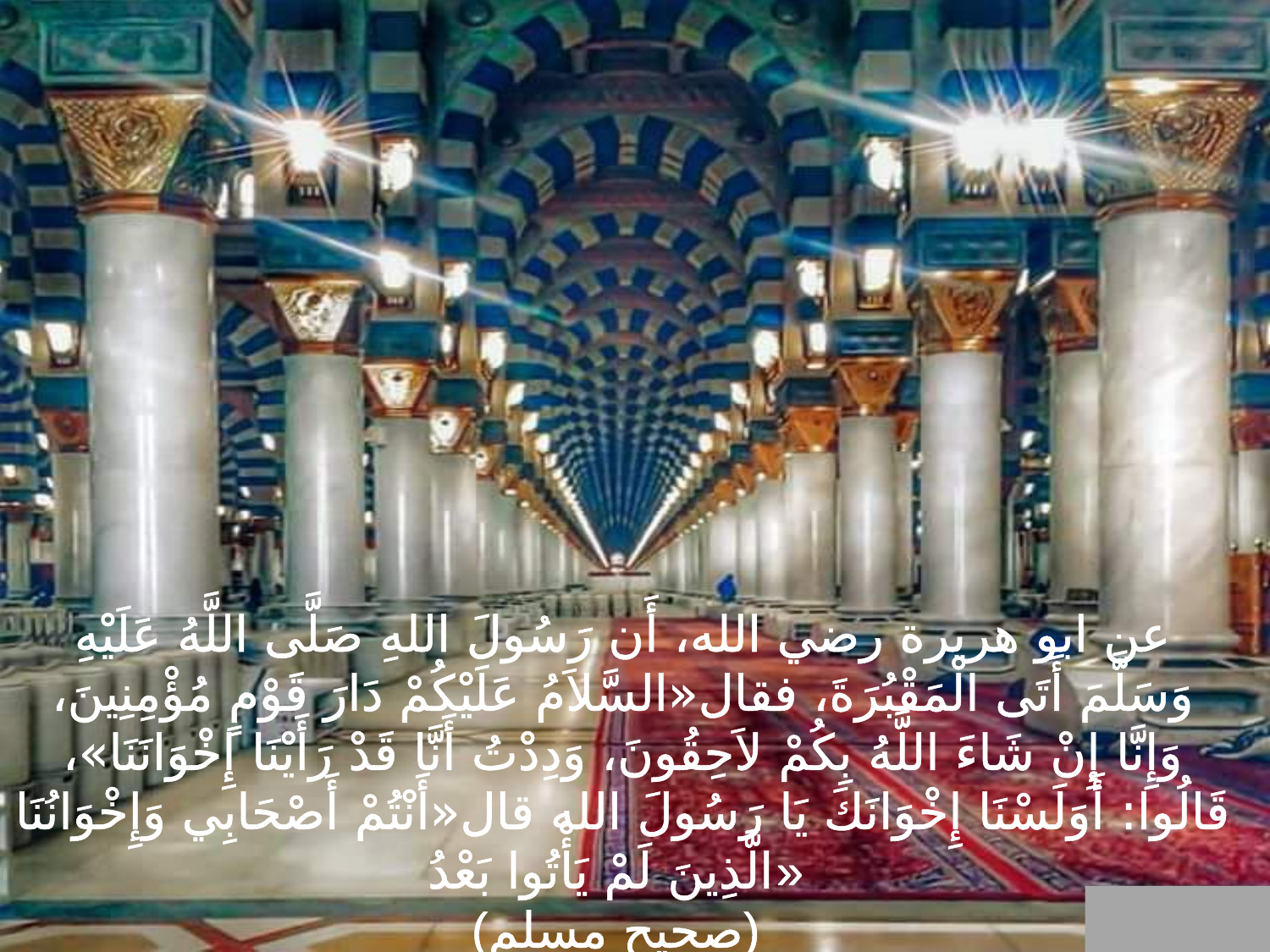

عن ابو هريرة رضي الله، أَن رَسُولَ اللهِ صَلَّى اللَّهُ عَلَيْهِ وَسَلَّمَ أَتَى الْمَقْبُرَةَ، فقال«السَّلاَمُ عَلَيْكُمْ دَارَ قَوْمٍ مُؤْمِنِينَ، وَإِنَّا إِنْ شَاءَ اللَّهُ بِكُمْ لاَحِقُونَ، وَدِدْتُ أَنَّا قَدْ رَأَيْنَا إِخْوَانَنَا»، قَالُوا: أَوَلَسْنَا إِخْوَانَكَ يَا رَسُولَ الله قال«أَنْتُمْ أَصْحَابِي وَإِخْوَانُنَا الَّذِينَ لَمْ يَأْتُوا بَعْدُ»
(صحيح مسلم)